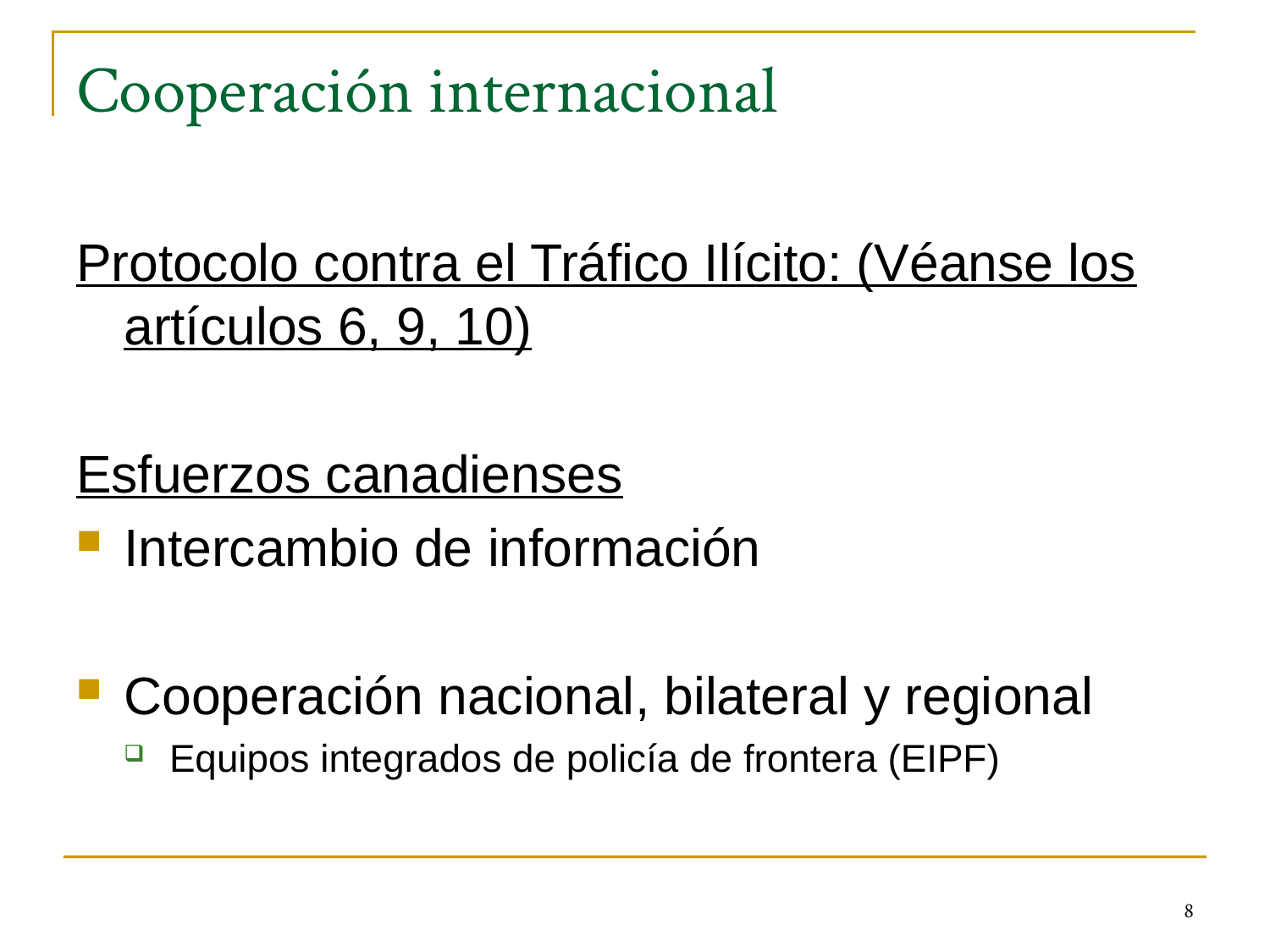

# Cooperación internacional
Protocolo contra el Tráfico Ilícito: (Véanse los artículos 6, 9, 10)

Esfuerzos canadienses
Intercambio de información

Cooperación nacional, bilateral y regional
Equipos integrados de policía de frontera (EIPF)
8